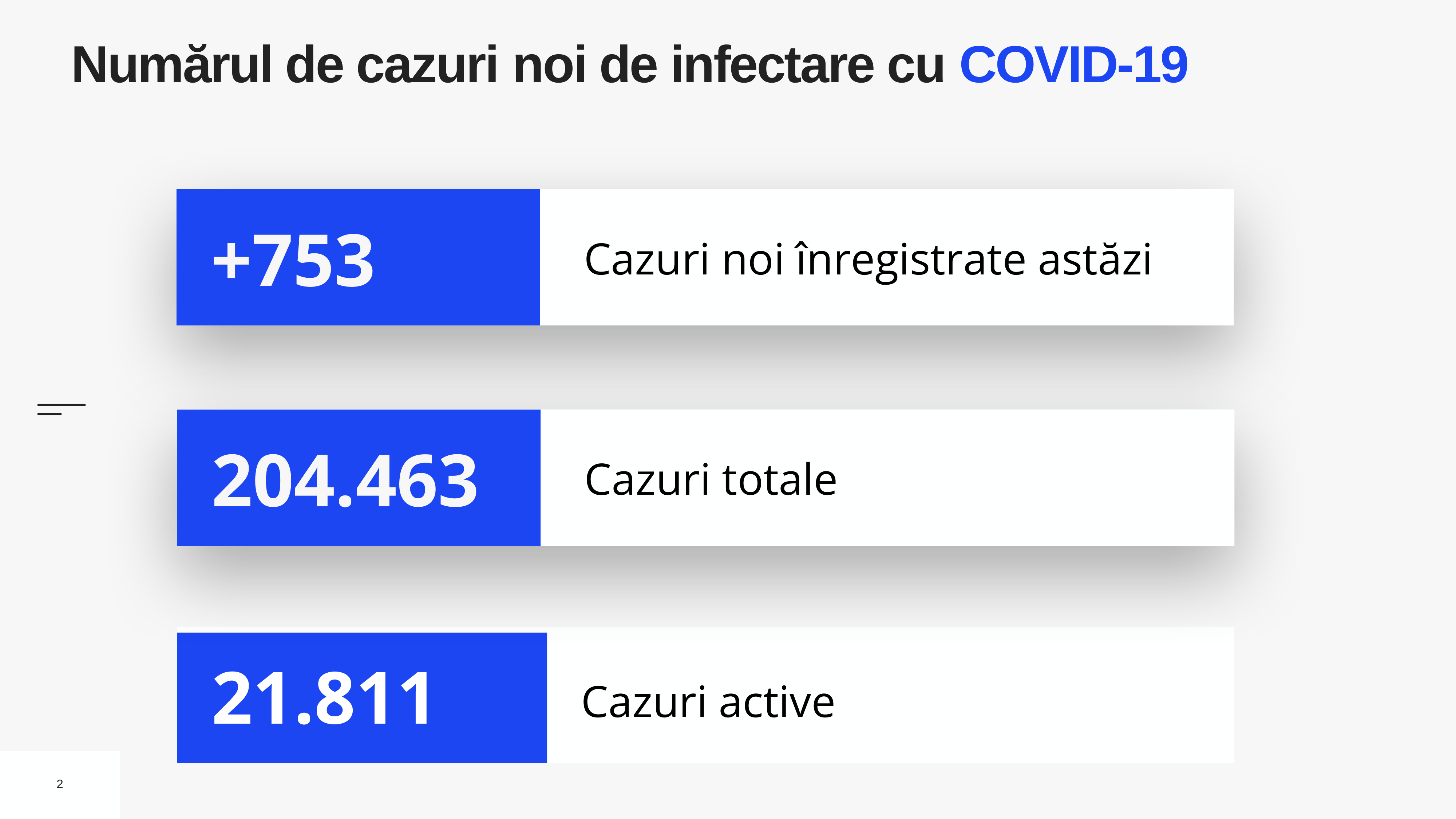

# Numărul de cazuri noi de infectare cu COVID-19

Cazuri noi înregistrate astăzi

+753

Cazuri totale

204.463

Cazuri active

21.811
2